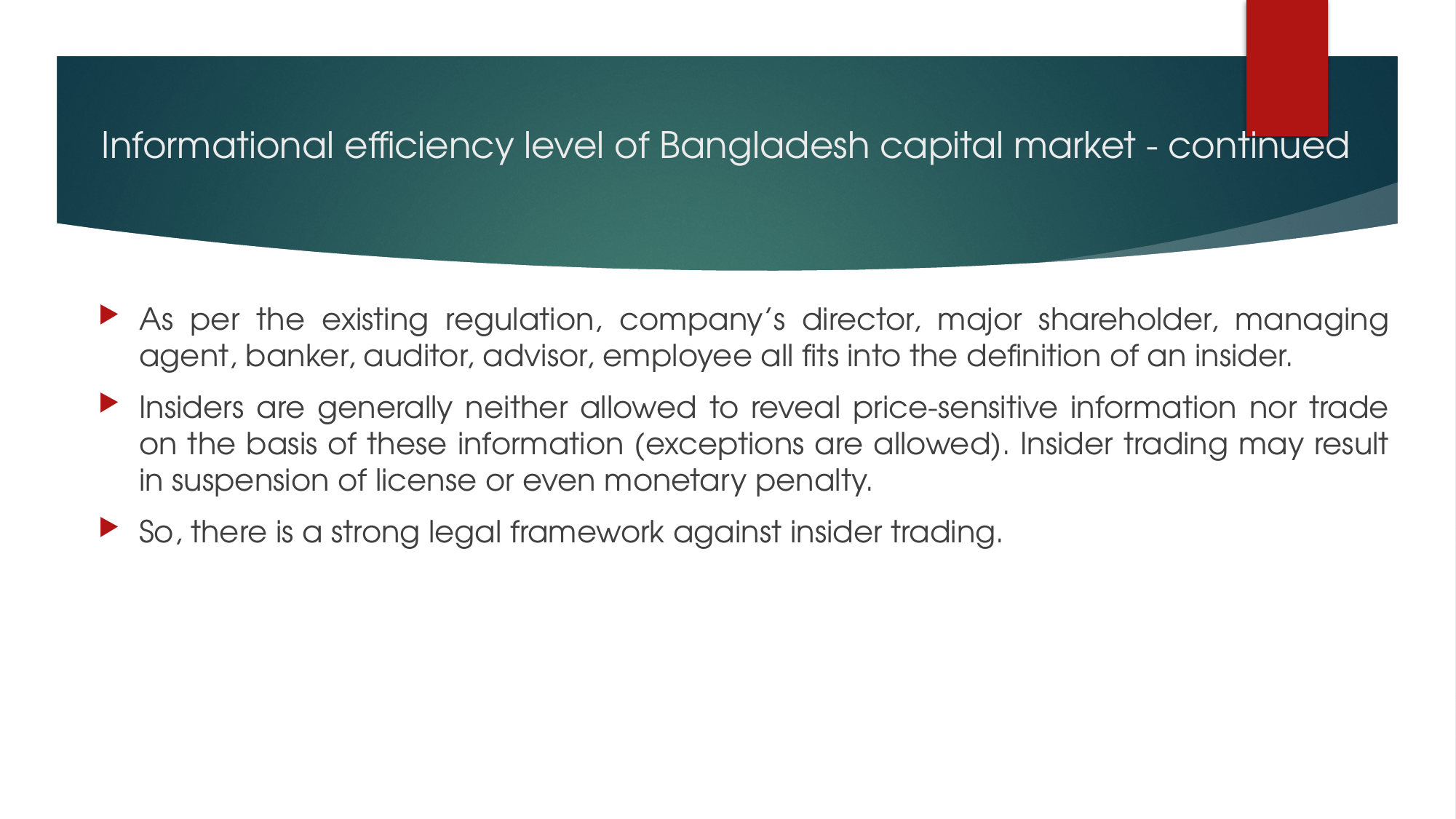

# Informational efficiency level of Bangladesh capital market - continued
As per the existing regulation, company’s director, major shareholder, managing agent, banker, auditor, advisor, employee all fits into the definition of an insider.
Insiders are generally neither allowed to reveal price-sensitive information nor trade on the basis of these information (exceptions are allowed). Insider trading may result in suspension of license or even monetary penalty.
So, there is a strong legal framework against insider trading.